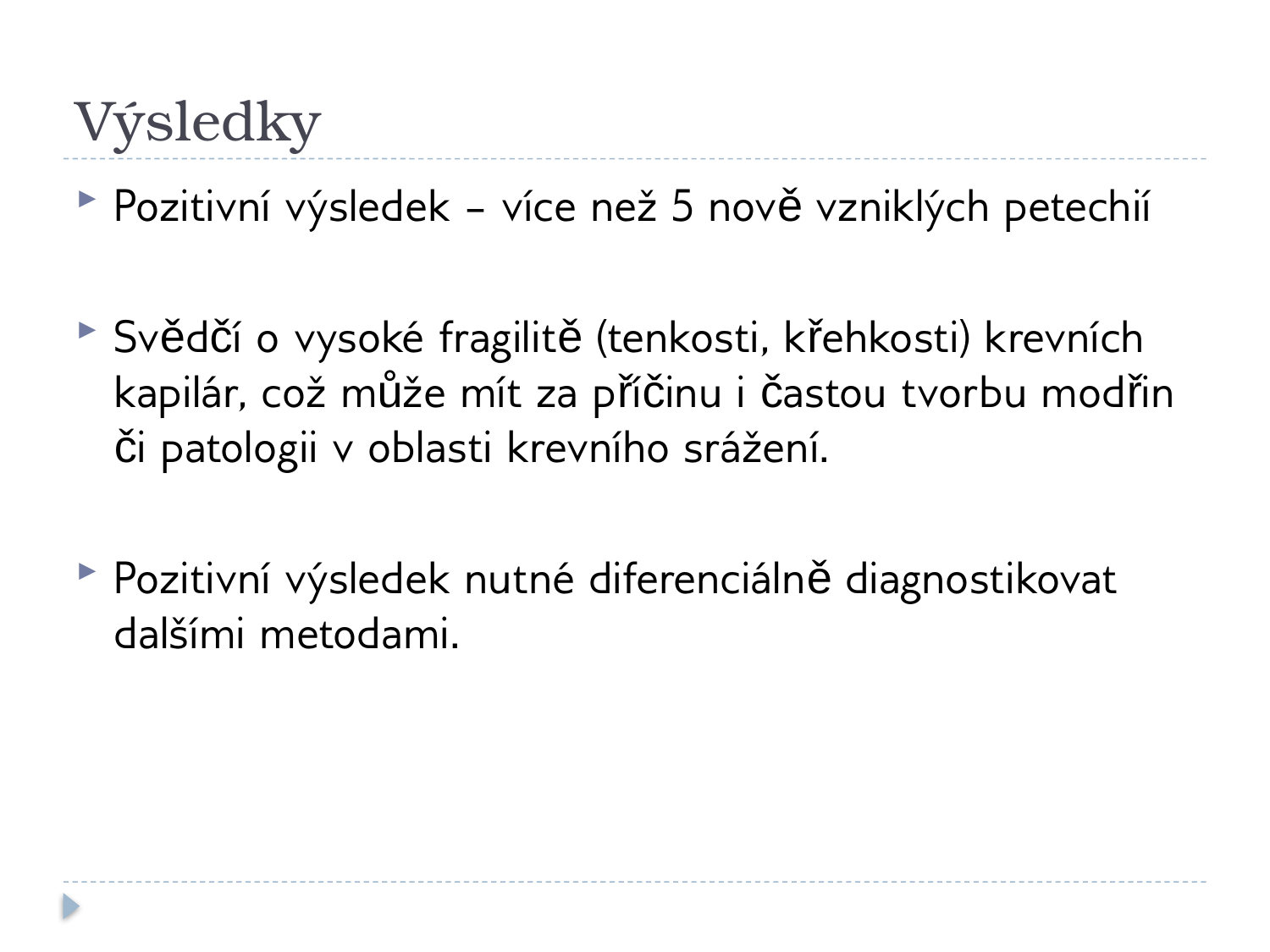

# Výsledky
Pozitivní výsledek – více než 5 nově vzniklých petechií

Svědčí o vysoké fragilitě (tenkosti, křehkosti) krevních kapilár, což může mít za příčinu i častou tvorbu modřin či patologii v oblasti krevního srážení.

Pozitivní výsledek nutné diferenciálně diagnostikovat dalšími metodami.